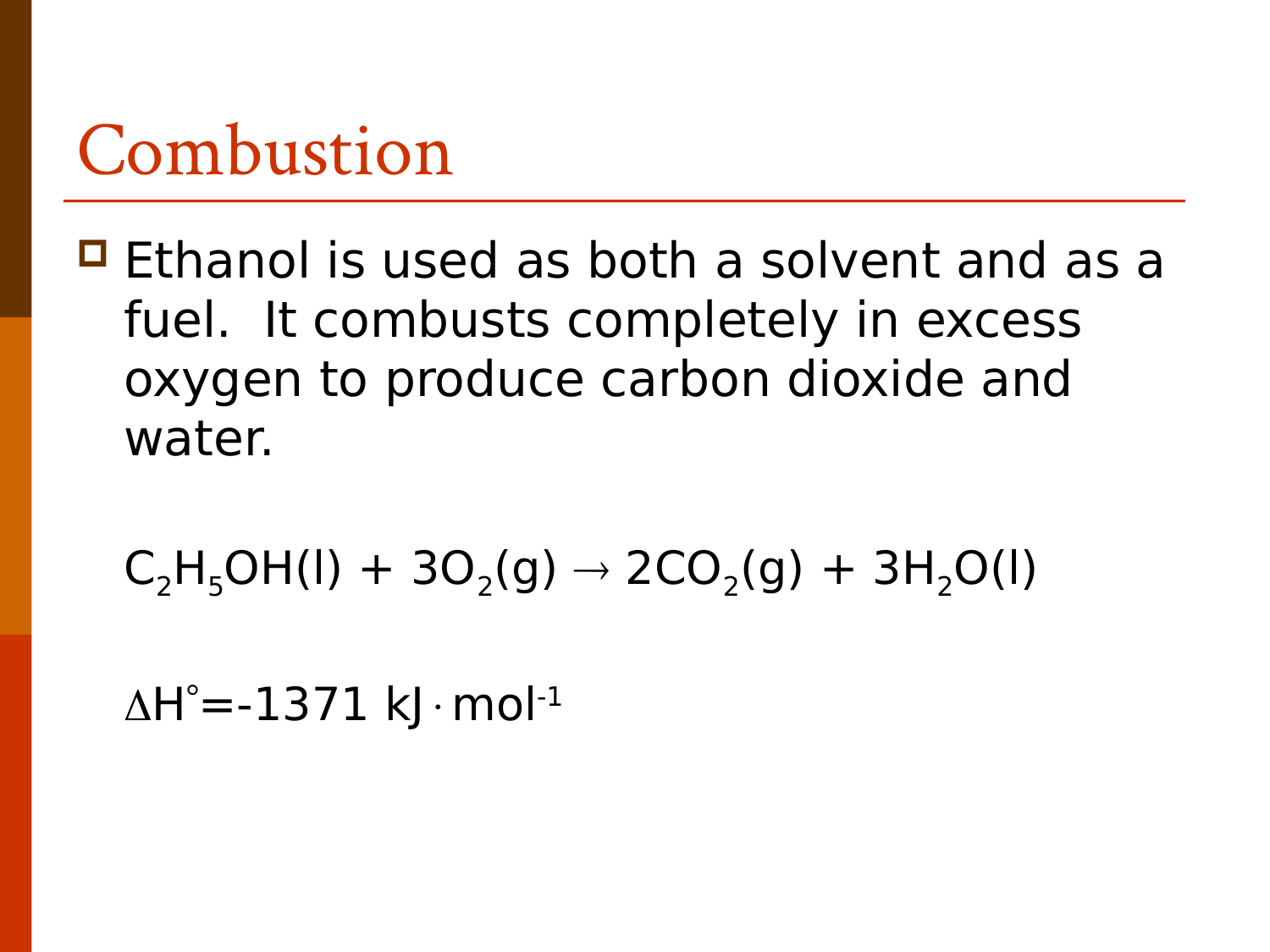

# Combustion
Ethanol is used as both a solvent and as a fuel.  It combusts completely in excess oxygen to produce carbon dioxide and water.

	C2H5OH(l) + 3O2(g) → 2CO2(g) + 3H2O(l)

	ΔH°=-1371 kJ⋅mol-1